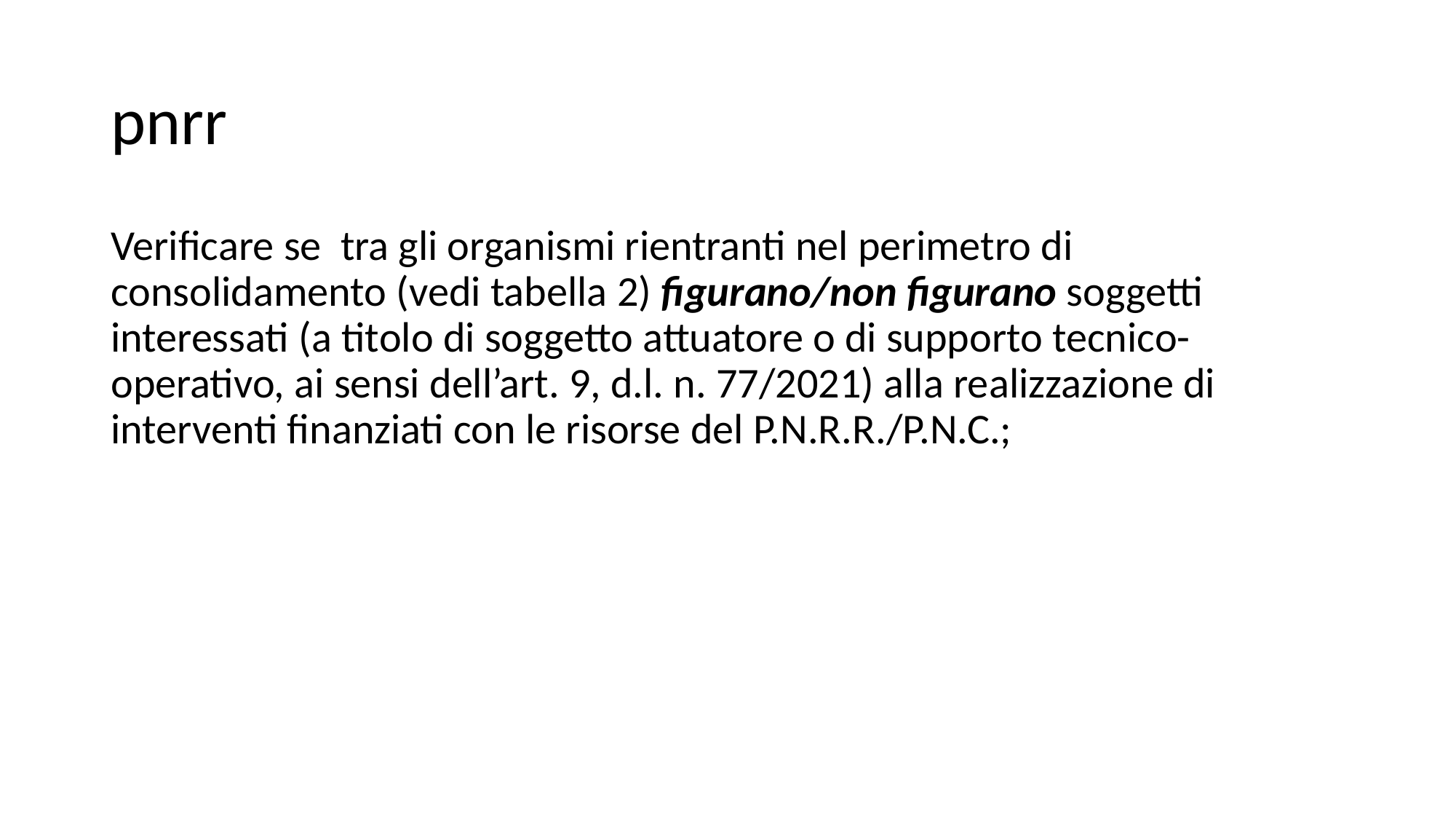

# pnrr
Verificare se  tra gli organismi rientranti nel perimetro di consolidamento (vedi tabella 2) figurano/non figurano soggetti interessati (a titolo di soggetto attuatore o di supporto tecnico-operativo, ai sensi dell’art. 9, d.l. n. 77/2021) alla realizzazione di interventi finanziati con le risorse del P.N.R.R./P.N.C.;